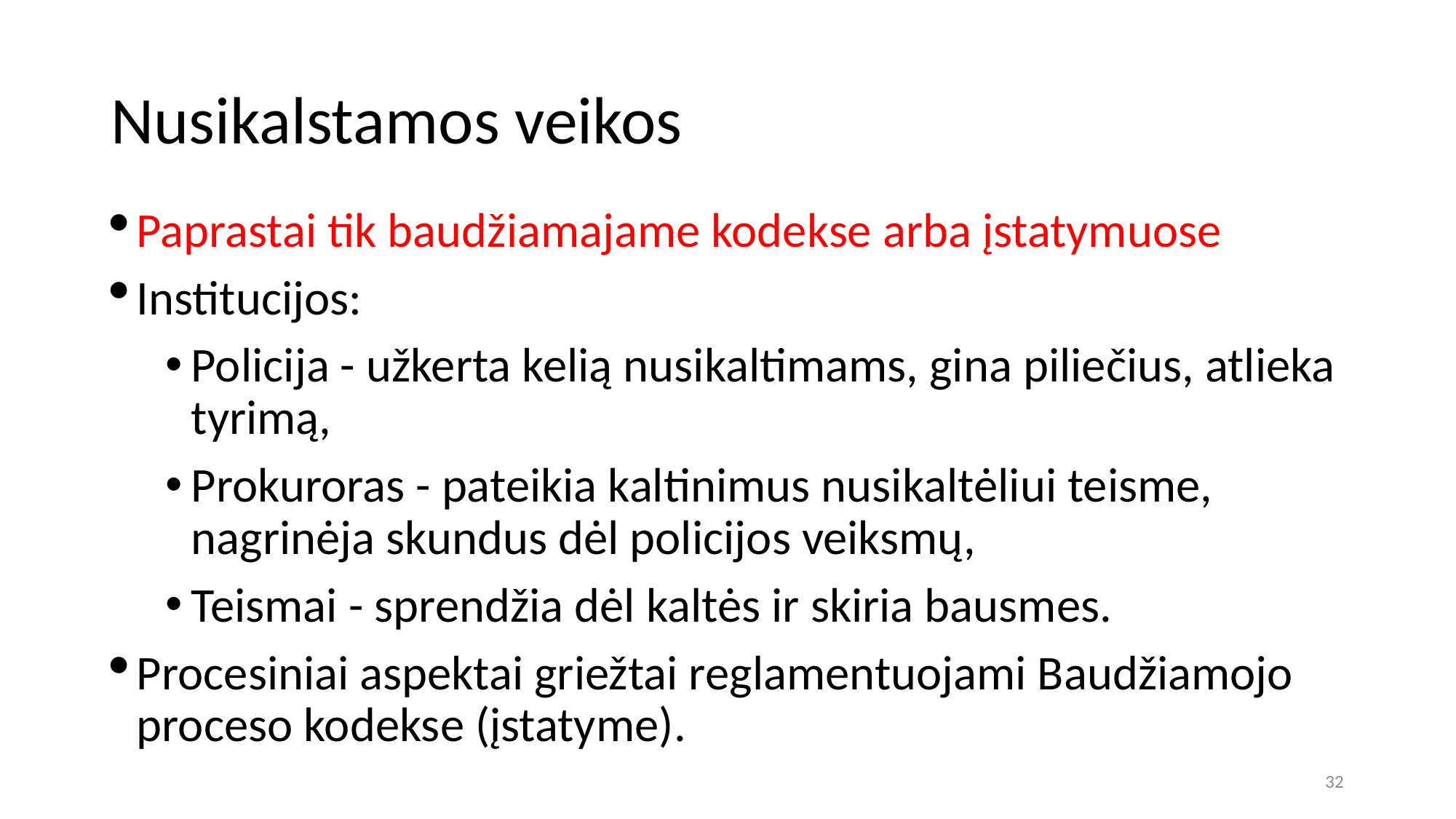

Nusikalstamos veikos
Paprastai tik baudžiamajame kodekse arba įstatymuose
Institucijos:
Policija - užkerta kelią nusikaltimams, gina piliečius, atlieka tyrimą,
Prokuroras - pateikia kaltinimus nusikaltėliui teisme, nagrinėja skundus dėl policijos veiksmų,
Teismai - sprendžia dėl kaltės ir skiria bausmes.
Procesiniai aspektai griežtai reglamentuojami Baudžiamojo proceso kodekse (įstatyme).
32